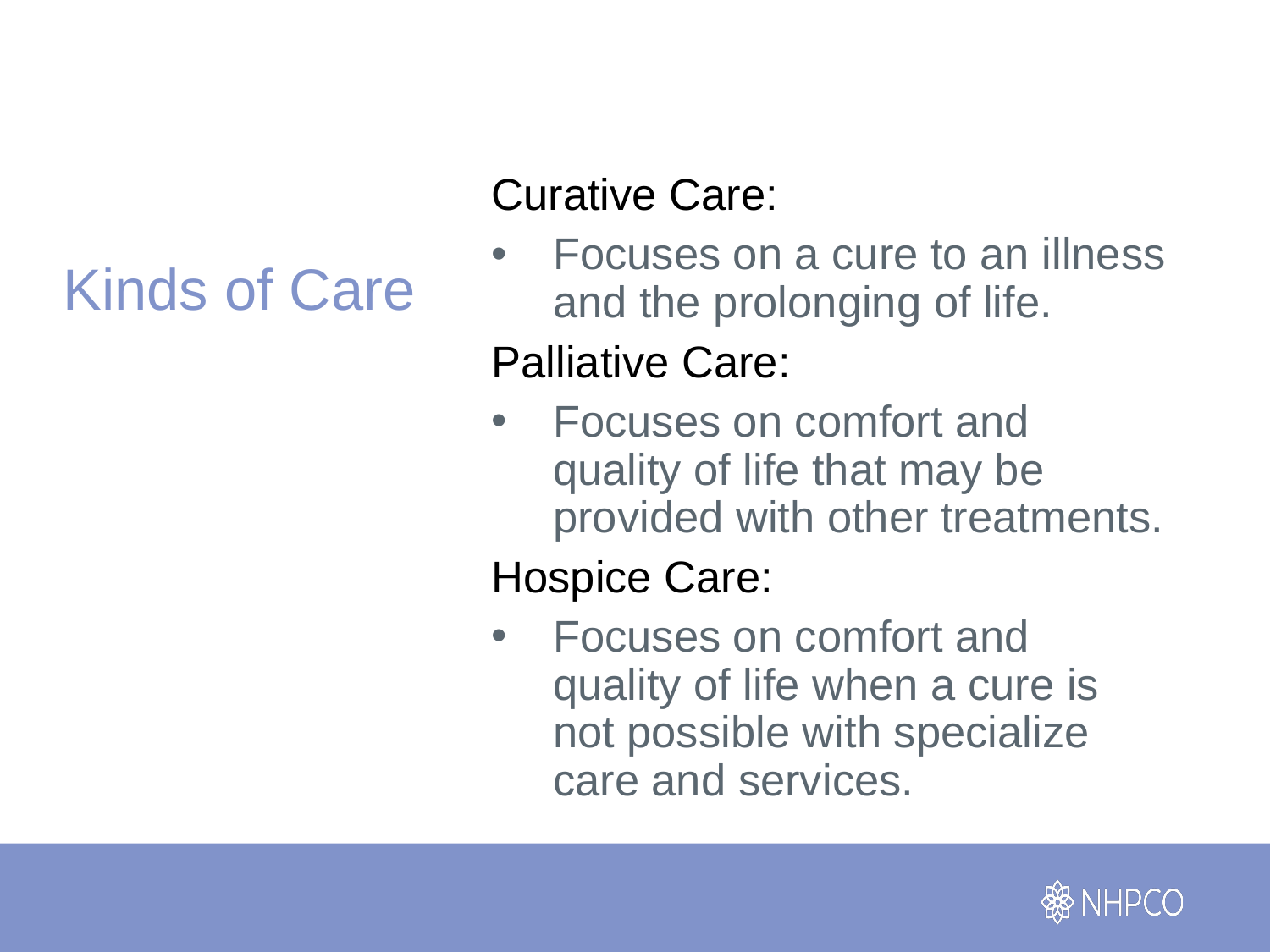

# Kinds of Care
Curative Care:
Focuses on a cure to an illness and the prolonging of life.
Palliative Care:
Focuses on comfort and quality of life that may be provided with other treatments.
Hospice Care:
Focuses on comfort and quality of life when a cure is not possible with specialize care and services.